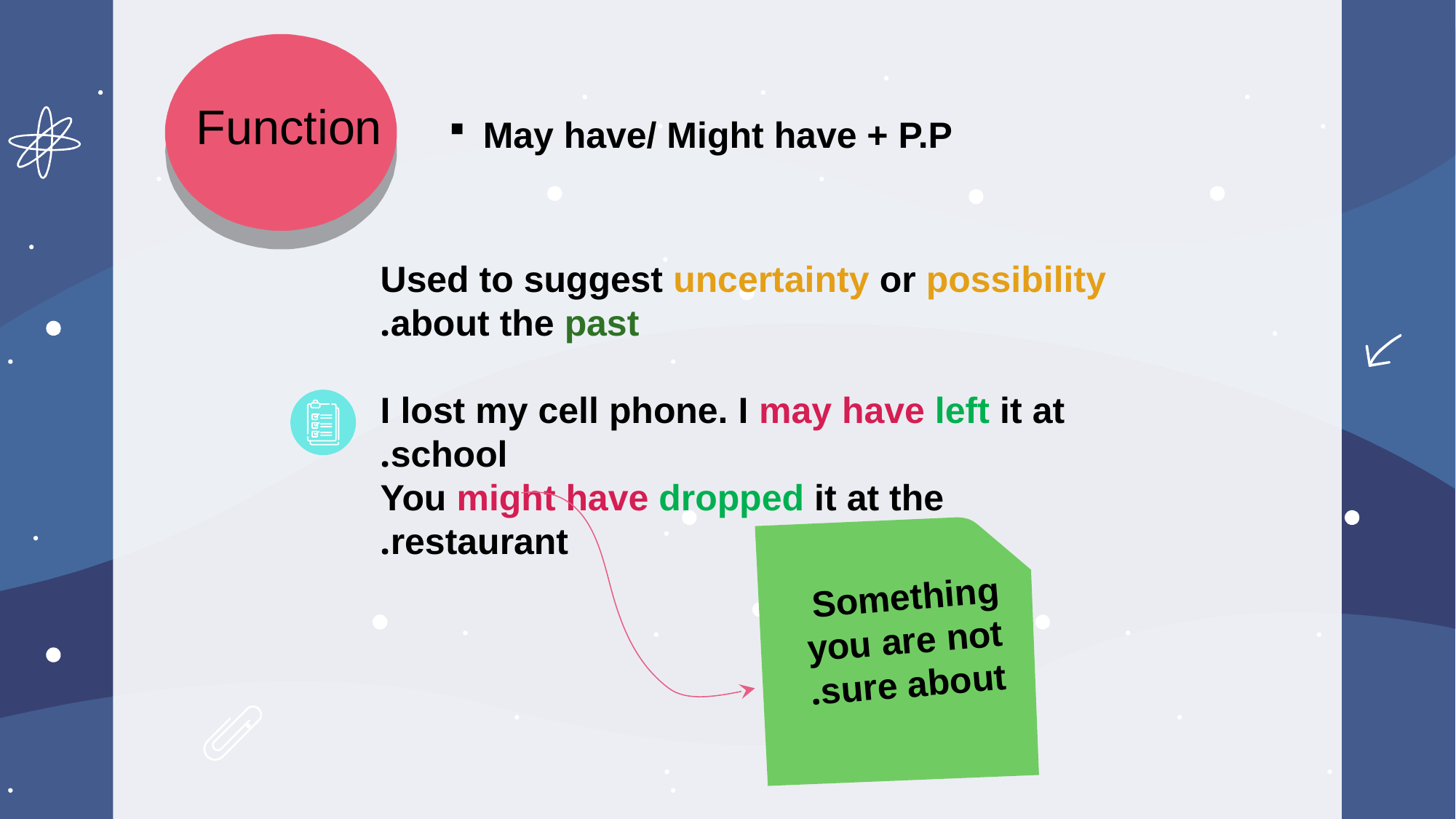

Function
May have/ Might have + P.P
Used to suggest uncertainty or possibility about the past.

I lost my cell phone. I may have left it at school.
You might have dropped it at the restaurant.

Something you are not sure about.